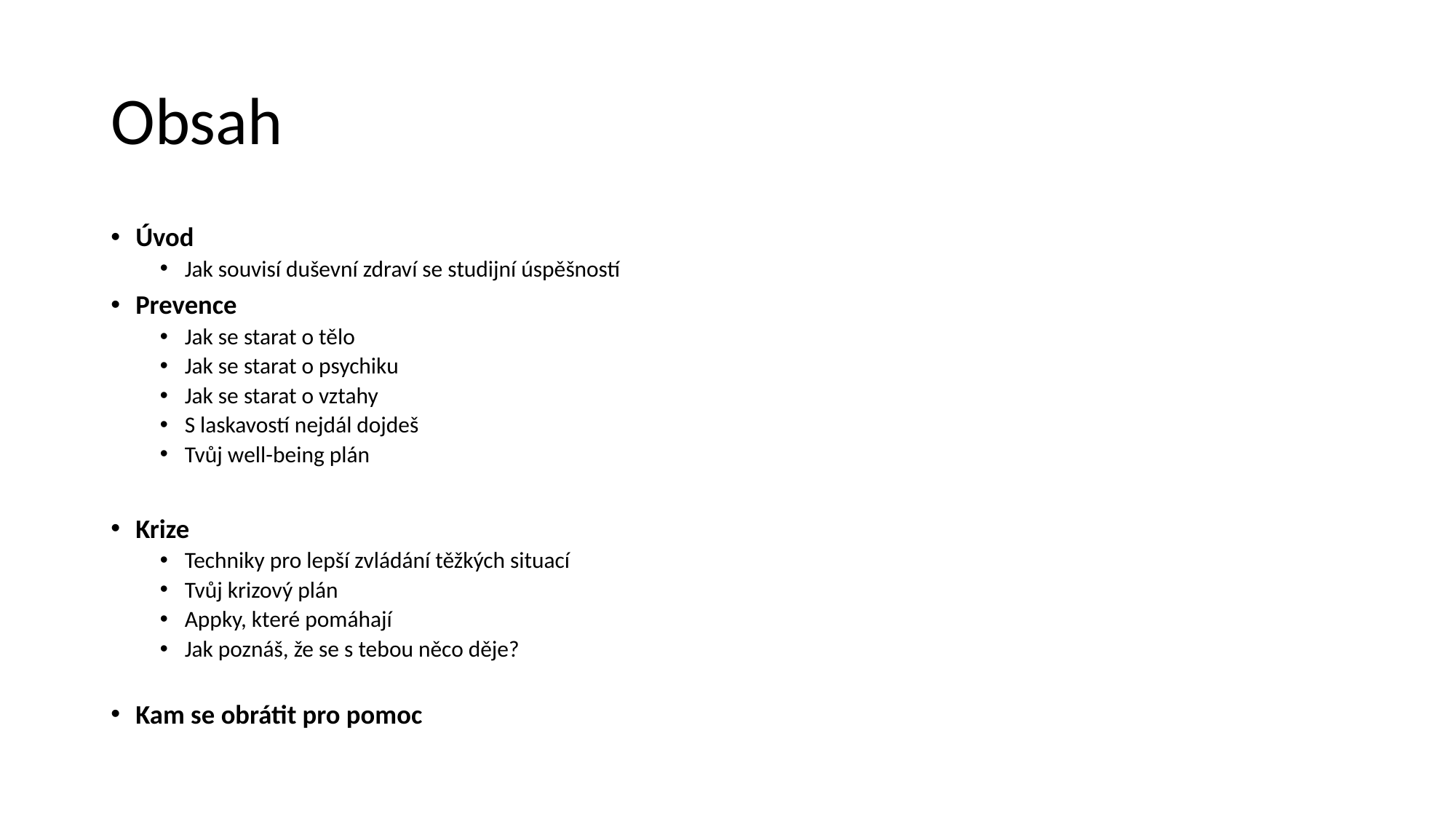

# Obsah
Úvod
Jak souvisí duševní zdraví se studijní úspěšností
Prevence
Jak se starat o tělo
Jak se starat o psychiku
Jak se starat o vztahy
S laskavostí nejdál dojdeš
Tvůj well-being plán

Krize
Techniky pro lepší zvládání těžkých situací
Tvůj krizový plán
Appky, které pomáhají
Jak poznáš, že se s tebou něco děje?

Kam se obrátit pro pomoc